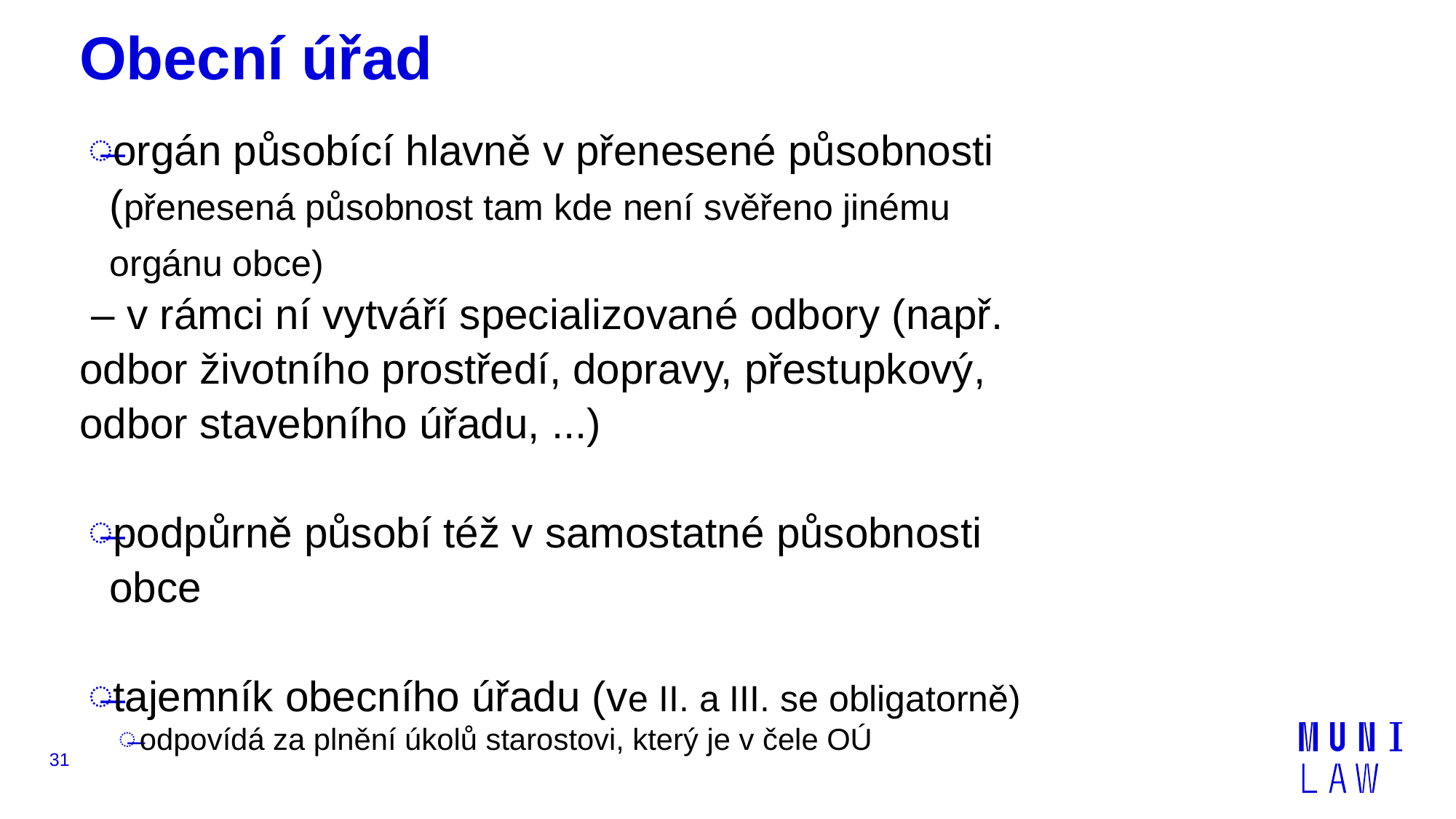

# Obecní úřad
orgán působící hlavně v přenesené působnosti (přenesená působnost tam kde není svěřeno jinému orgánu obce)
 – v rámci ní vytváří specializované odbory (např. odbor životního prostředí, dopravy, přestupkový, odbor stavebního úřadu, ...)

podpůrně působí též v samostatné působnosti obce

tajemník obecního úřadu (ve II. a III. se obligatorně)
odpovídá za plnění úkolů starostovi, který je v čele OÚ

31